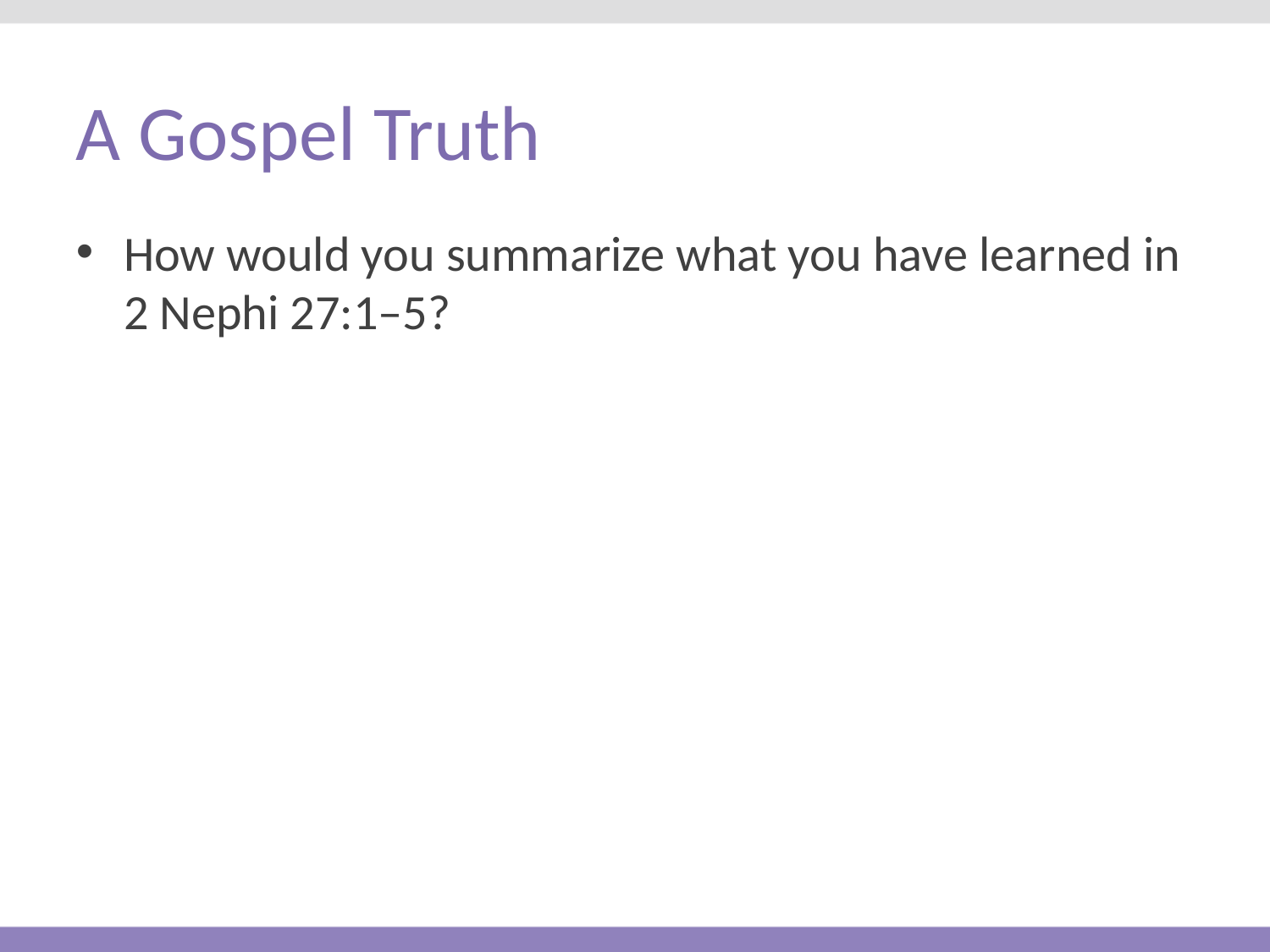

# A Gospel Truth
How would you summarize what you have learned in 2 Nephi 27:1–5?